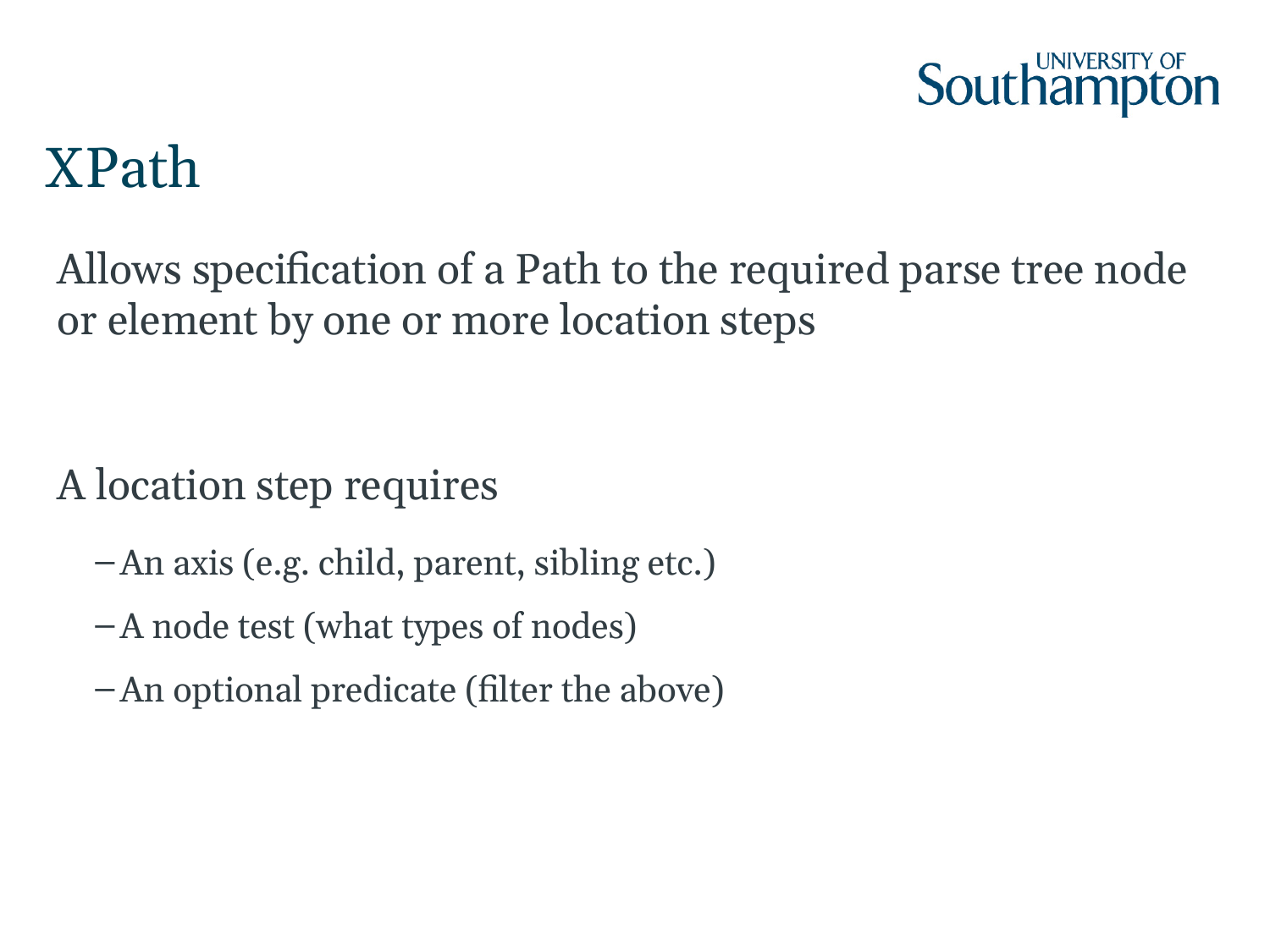

# XPath
Allows specification of a Path to the required parse tree node or element by one or more location steps

A location step requires
An axis (e.g. child, parent, sibling etc.)
A node test (what types of nodes)
An optional predicate (filter the above)